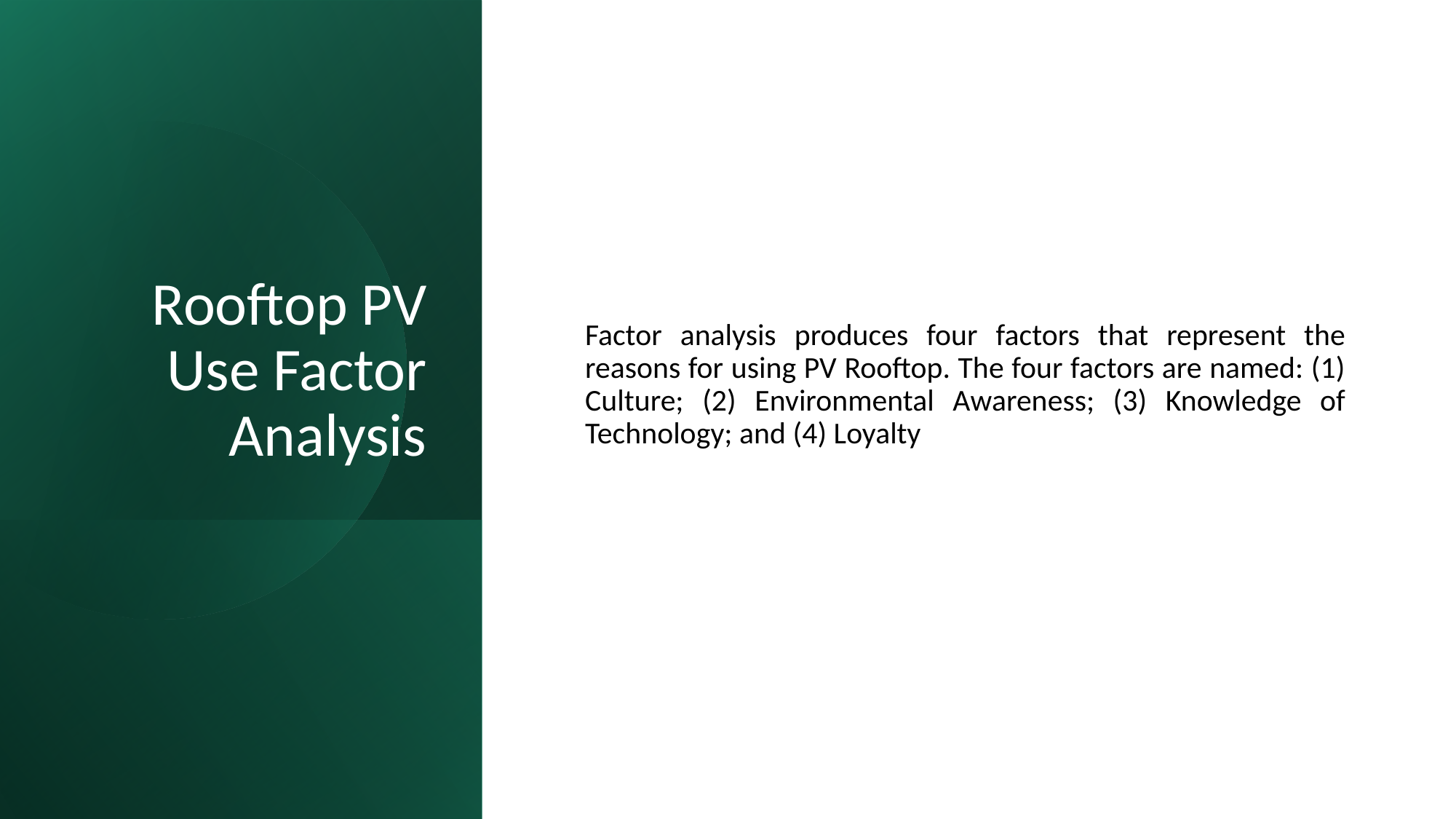

# Rooftop PV Use Factor Analysis
Factor analysis produces four factors that represent the reasons for using PV Rooftop. The four factors are named: (1) Culture; (2) Environmental Awareness; (3) Knowledge of Technology; and (4) Loyalty